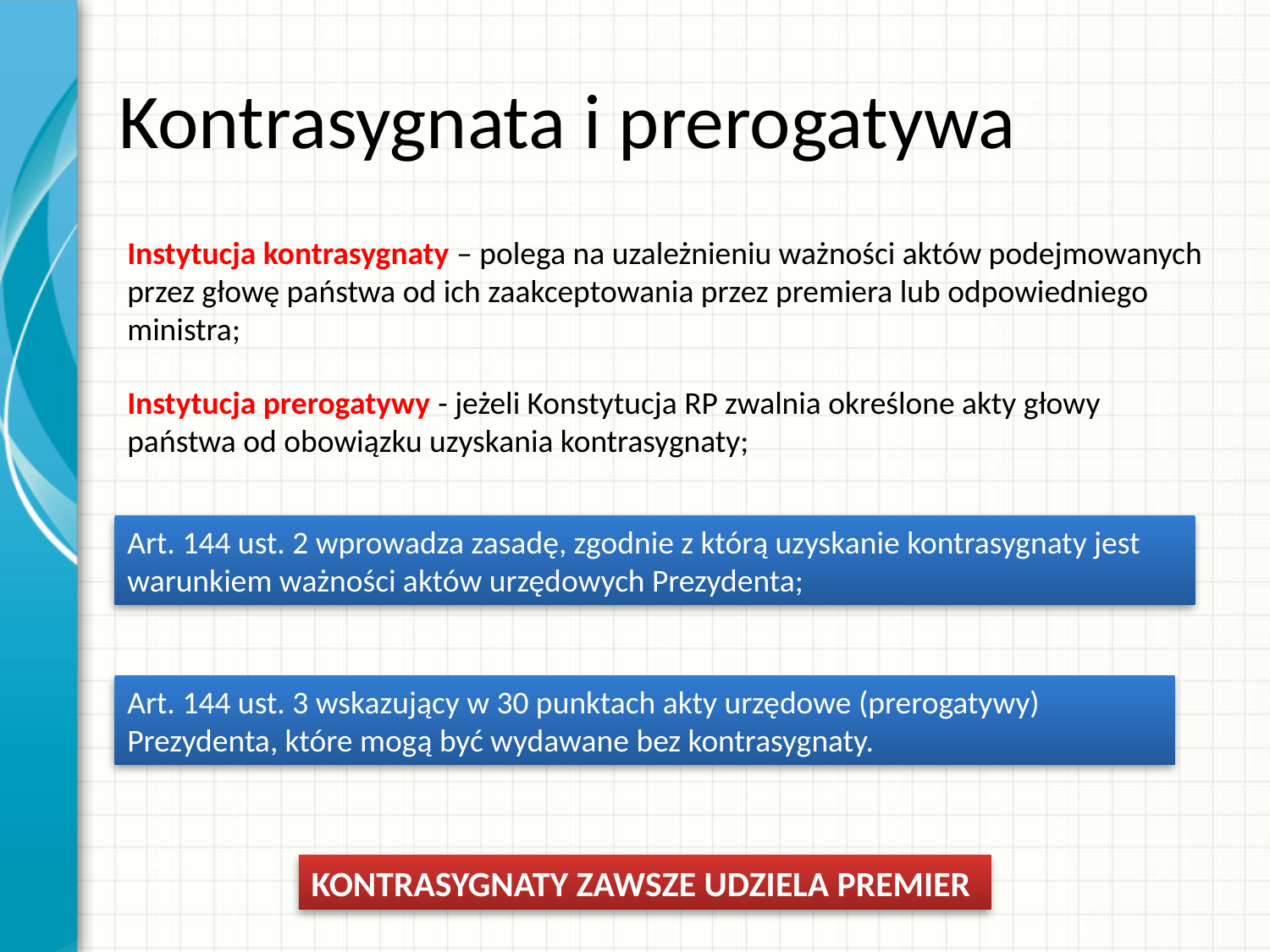

# Kontrasygnata i prerogatywa
Instytucja kontrasygnaty – polega na uzależnieniu ważności aktów podejmowanych przez głowę państwa od ich zaakceptowania przez premiera lub odpowiedniego ministra;
Instytucja prerogatywy - jeżeli Konstytucja RP zwalnia określone akty głowy państwa od obowiązku uzyskania kontrasygnaty;
Art. 144 ust. 2 wprowadza zasadę, zgodnie z którą uzyskanie kontrasygnaty jest warunkiem ważności aktów urzędowych Prezydenta;
Art. 144 ust. 3 wskazujący w 30 punktach akty urzędowe (prerogatywy) Prezydenta, które mogą być wydawane bez kontrasygnaty.
KONTRASYGNATY ZAWSZE UDZIELA PREMIER